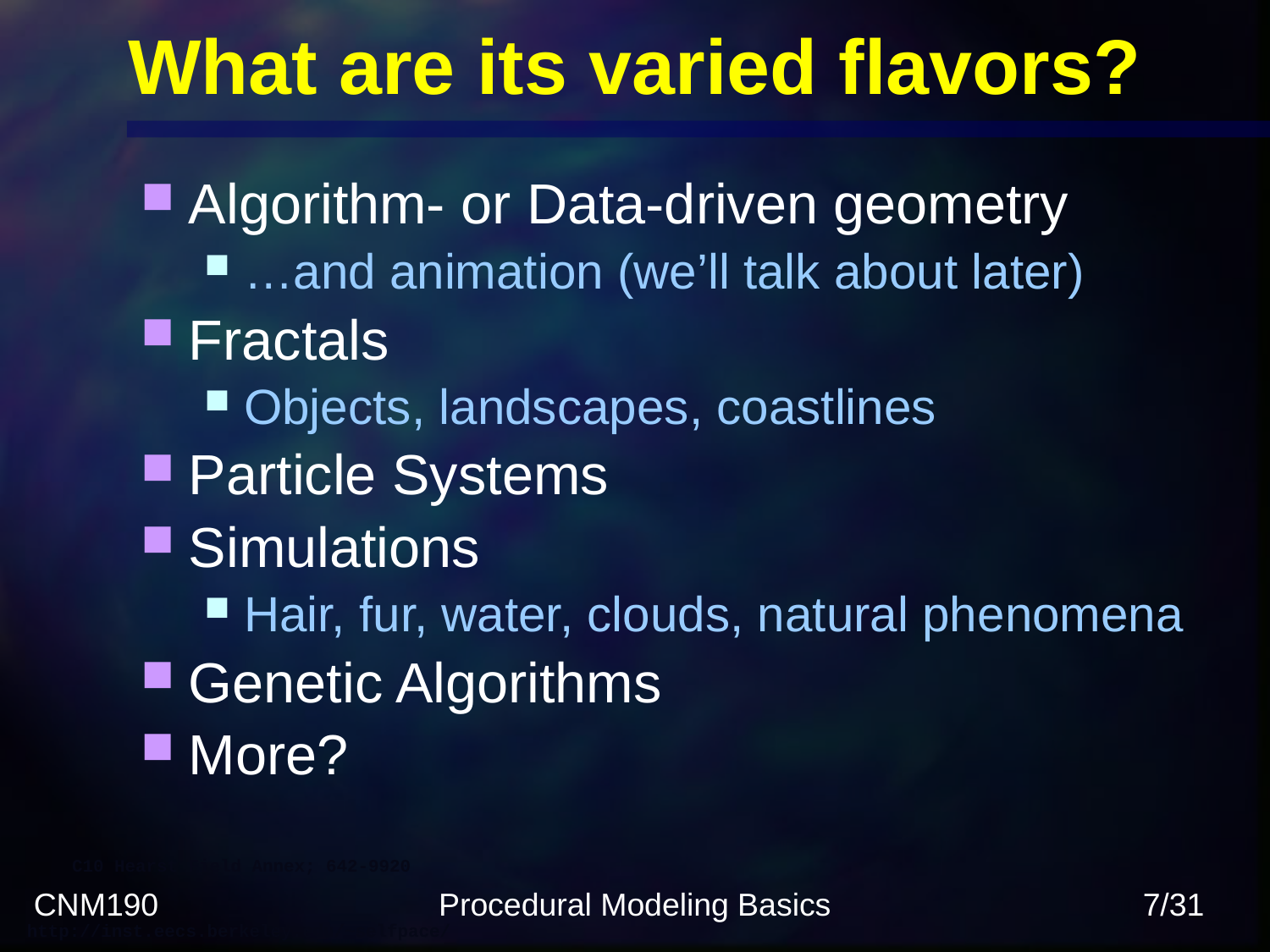

# What are its varied flavors?
Algorithm- or Data-driven geometry
…and animation (we’ll talk about later)
Fractals
Objects, landscapes, coastlines
Particle Systems
Simulations
Hair, fur, water, clouds, natural phenomena
Genetic Algorithms
More?
Procedural Modeling Basics
7/31